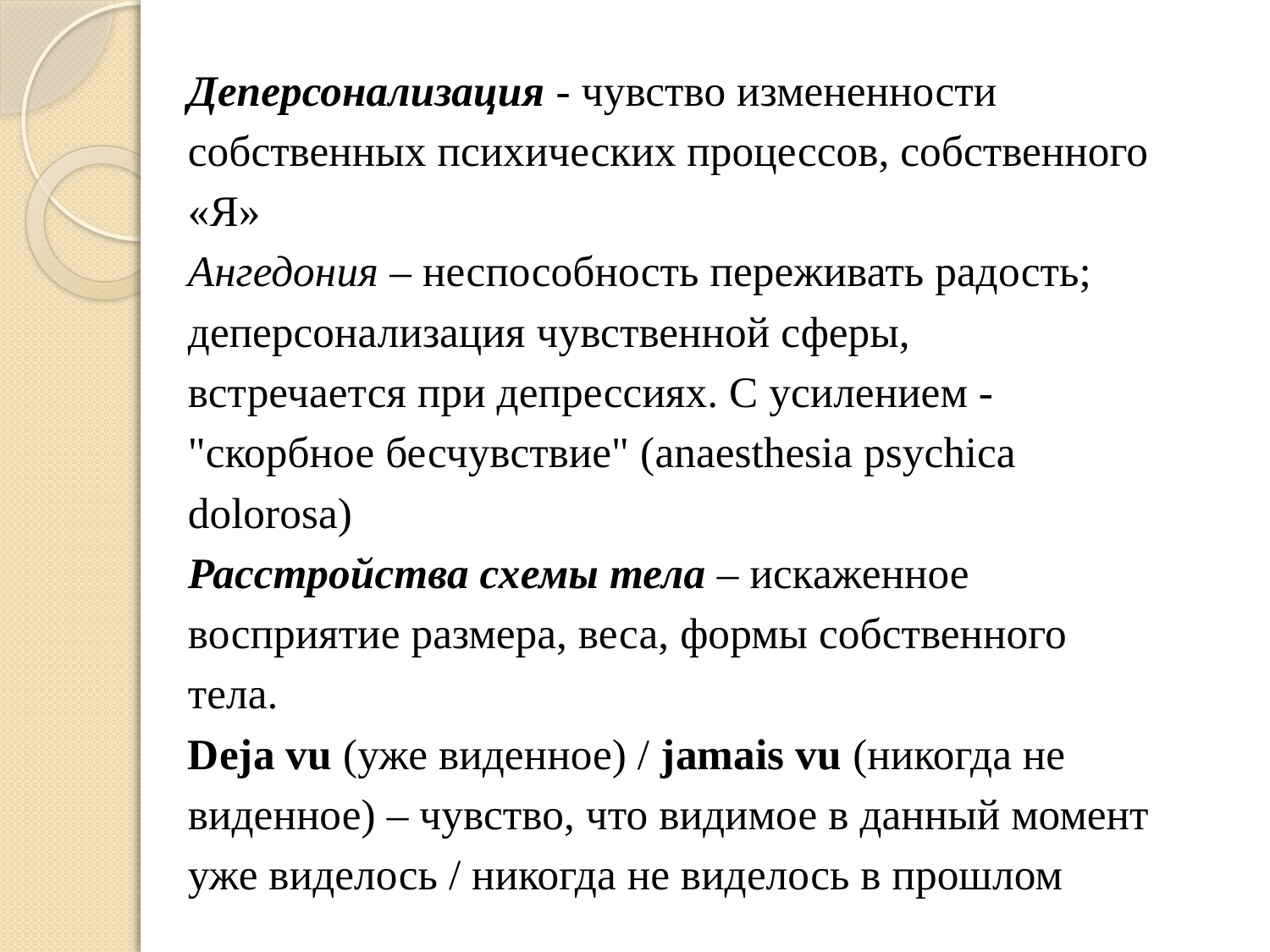

Деперсонализация - чувство измененности
собственных психических процессов, собственного
«Я»
Ангедония – неспособность переживать радость;
деперсонализация чувственной сферы,
встречается при депрессиях. С усилением -
"скорбное бесчувствие" (anaesthesia psychica
dolorosa)
Расстройства схемы тела – искаженное
восприятие размера, веса, формы собственного
тела.
Deja vu (уже виденное) / jamais vu (никогда не
виденное) – чувство, что видимое в данный момент
уже виделось / никогда не виделось в прошлом